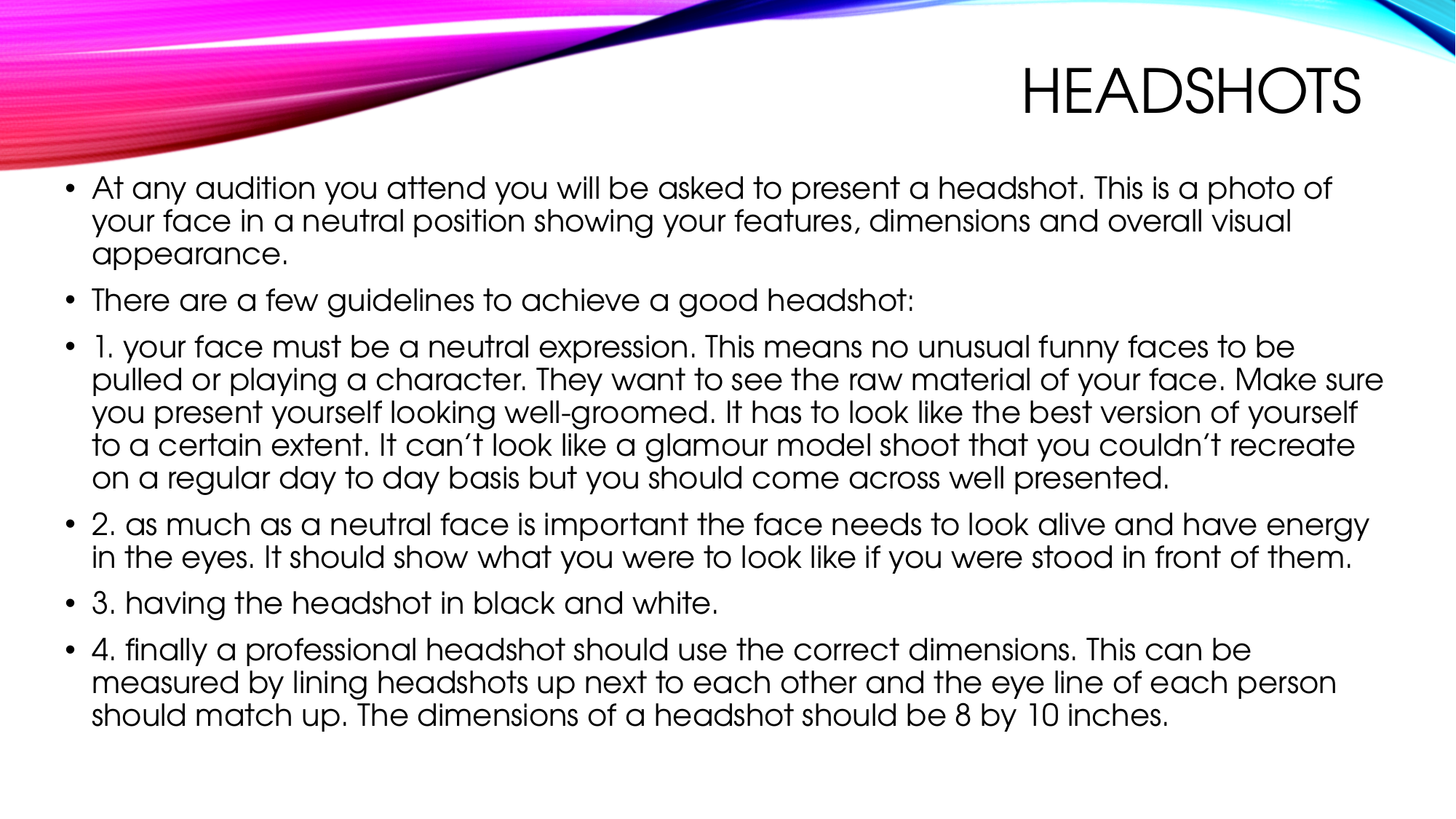

# Headshots
At any audition you attend you will be asked to present a headshot. This is a photo of your face in a neutral position showing your features, dimensions and overall visual appearance.
There are a few guidelines to achieve a good headshot:
1. your face must be a neutral expression. This means no unusual funny faces to be pulled or playing a character. They want to see the raw material of your face. Make sure you present yourself looking well-groomed. It has to look like the best version of yourself to a certain extent. It can’t look like a glamour model shoot that you couldn’t recreate on a regular day to day basis but you should come across well presented.
2. as much as a neutral face is important the face needs to look alive and have energy in the eyes. It should show what you were to look like if you were stood in front of them.
3. having the headshot in black and white.
4. finally a professional headshot should use the correct dimensions. This can be measured by lining headshots up next to each other and the eye line of each person should match up. The dimensions of a headshot should be 8 by 10 inches.